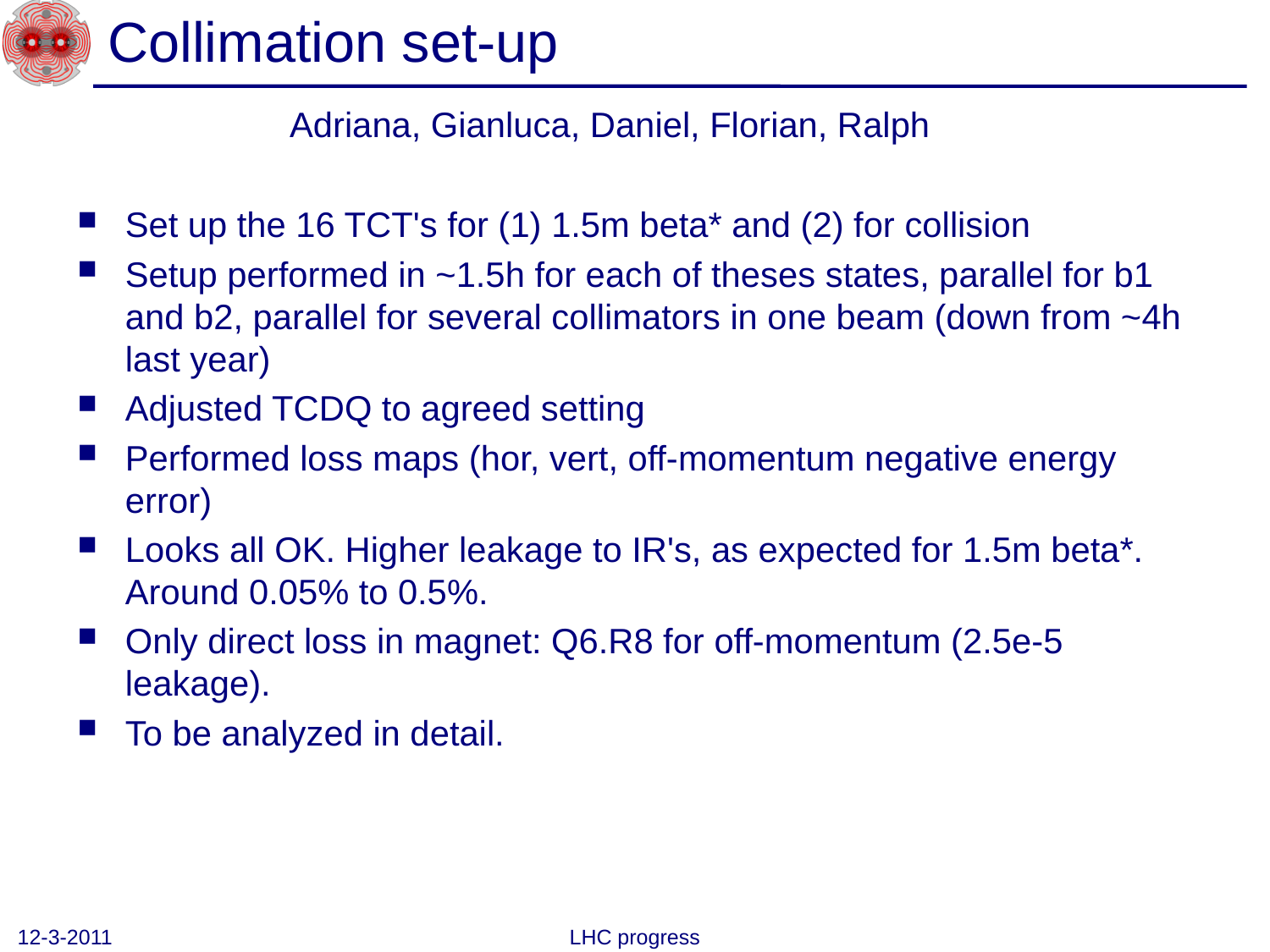

# Collimation set-up
Adriana, Gianluca, Daniel, Florian, Ralph
Set up the 16 TCT's for (1) 1.5m beta* and (2) for collision
Setup performed in ~1.5h for each of theses states, parallel for b1 and b2, parallel for several collimators in one beam (down from ~4h last year)
Adjusted TCDQ to agreed setting
Performed loss maps (hor, vert, off-momentum negative energy error)
Looks all OK. Higher leakage to IR's, as expected for 1.5m beta*. Around 0.05% to 0.5%.
Only direct loss in magnet: Q6.R8 for off-momentum (2.5e-5 leakage).
To be analyzed in detail.
12-3-2011
LHC progress